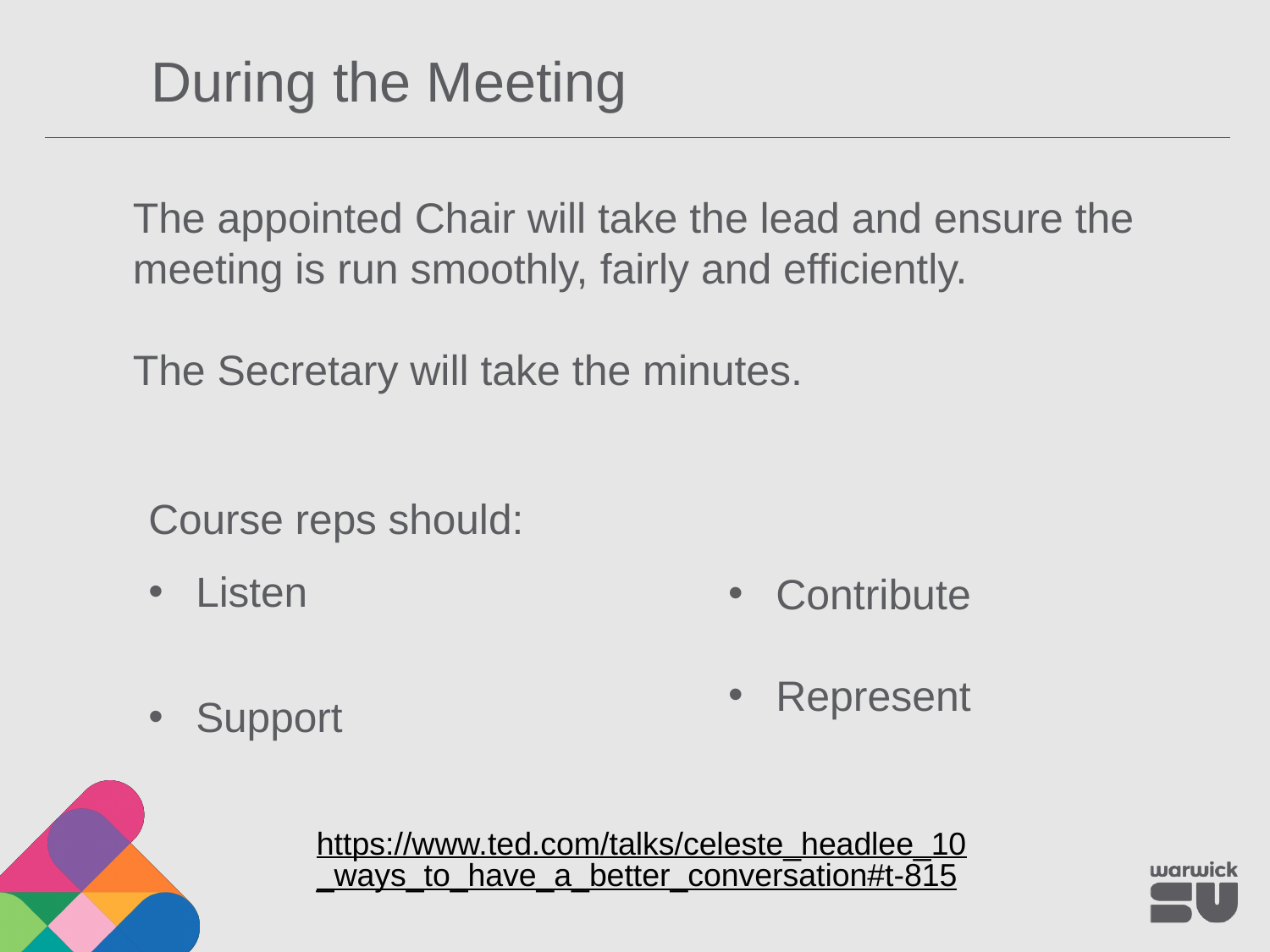

During the Meeting
The appointed Chair will take the lead and ensure the meeting is run smoothly, fairly and efficiently.

The Secretary will take the minutes.

Course reps should:
Listen

Support

Contribute

Represent

https://www.ted.com/talks/celeste_headlee_10_ways_to_have_a_better_conversation#t-815